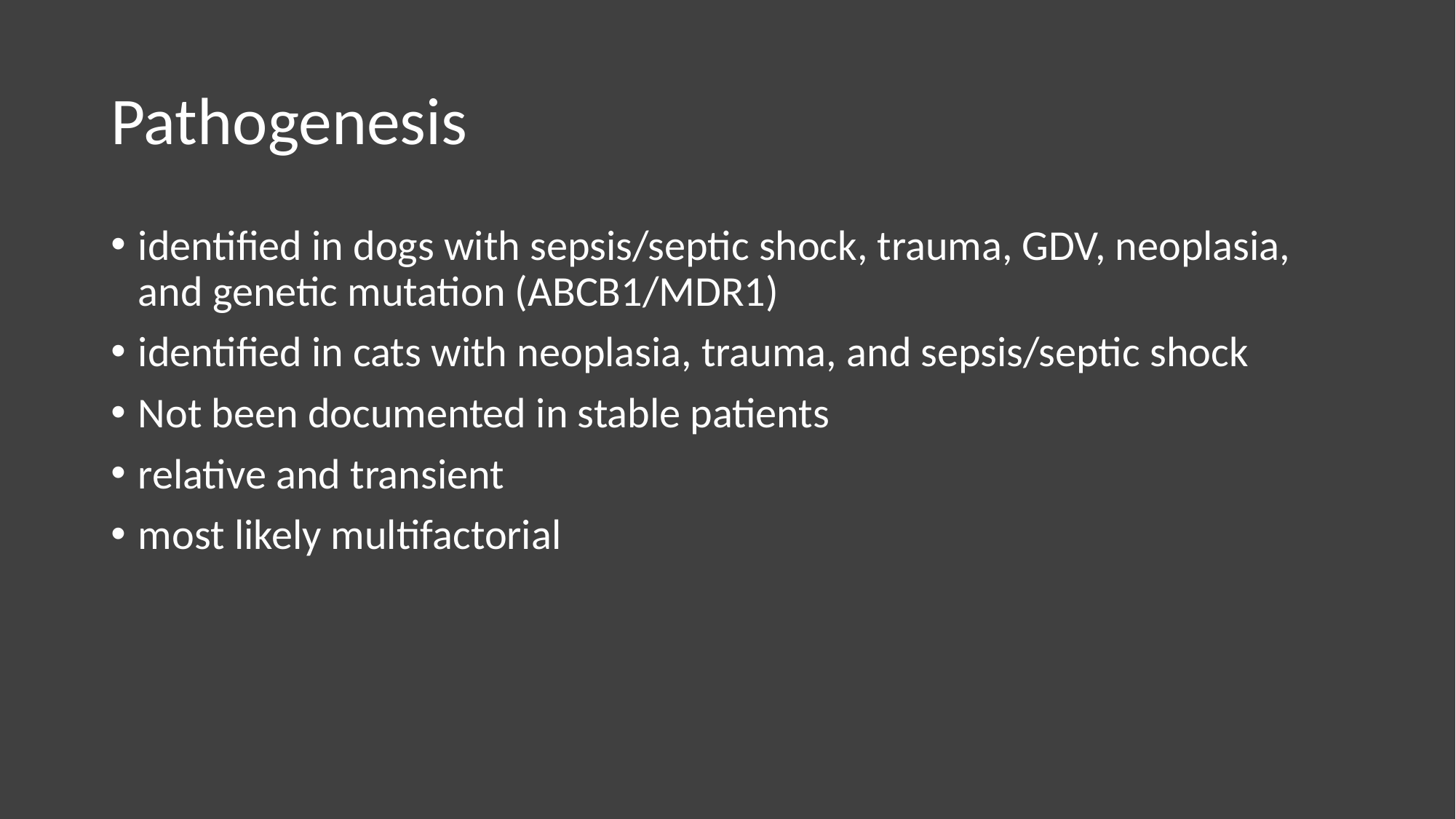

# Pathogenesis
identified in dogs with sepsis/septic shock, trauma, GDV, neoplasia, and genetic mutation (ABCB1/MDR1)
identified in cats with neoplasia, trauma, and sepsis/septic shock
Not been documented in stable patients
relative and transient
most likely multifactorial